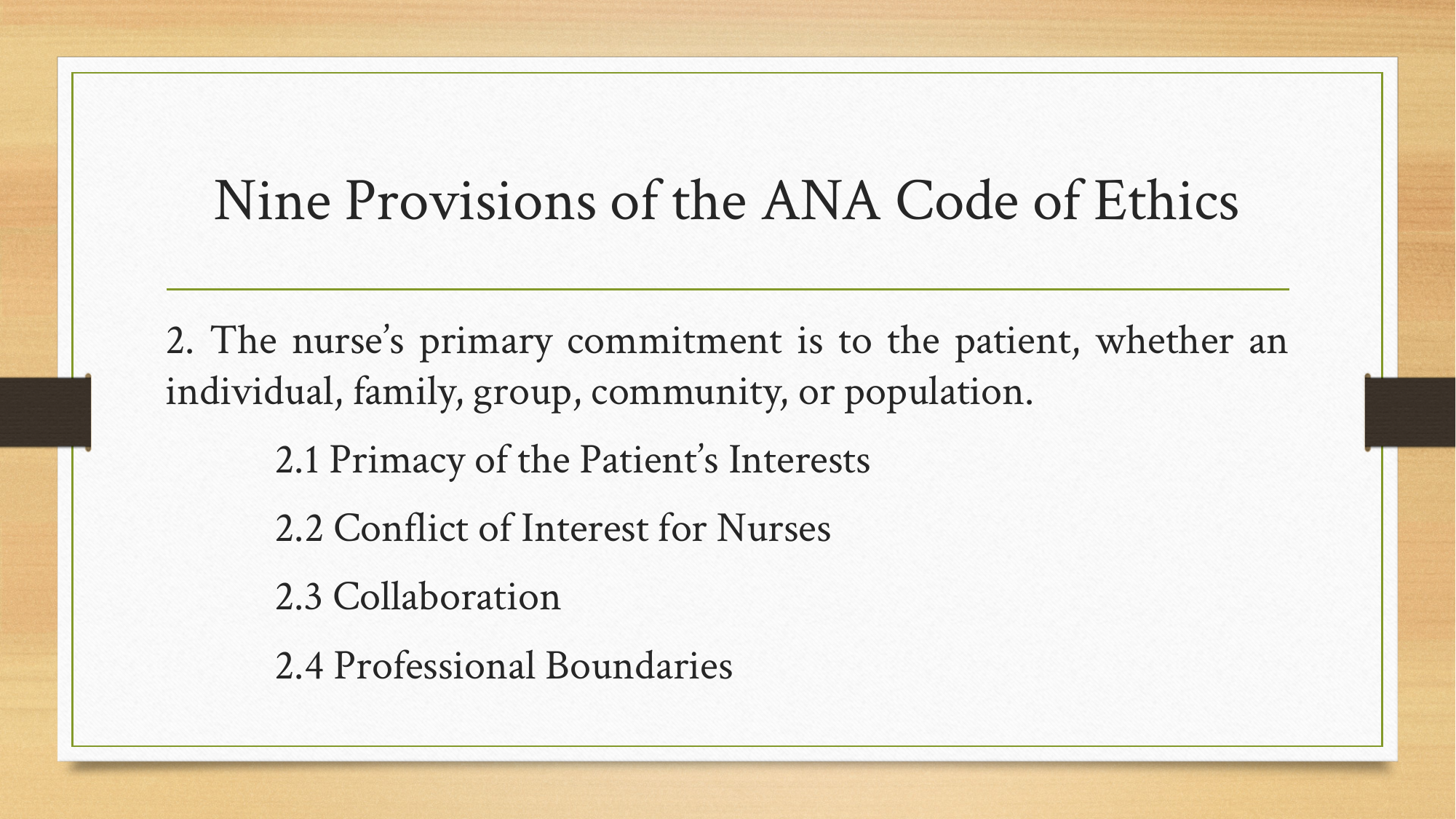

# Nine Provisions of the ANA Code of Ethics
2. The nurse’s primary commitment is to the patient, whether an individual, family, group, community, or population.
	2.1 Primacy of the Patient’s Interests
	2.2 Conflict of Interest for Nurses
	2.3 Collaboration
	2.4 Professional Boundaries